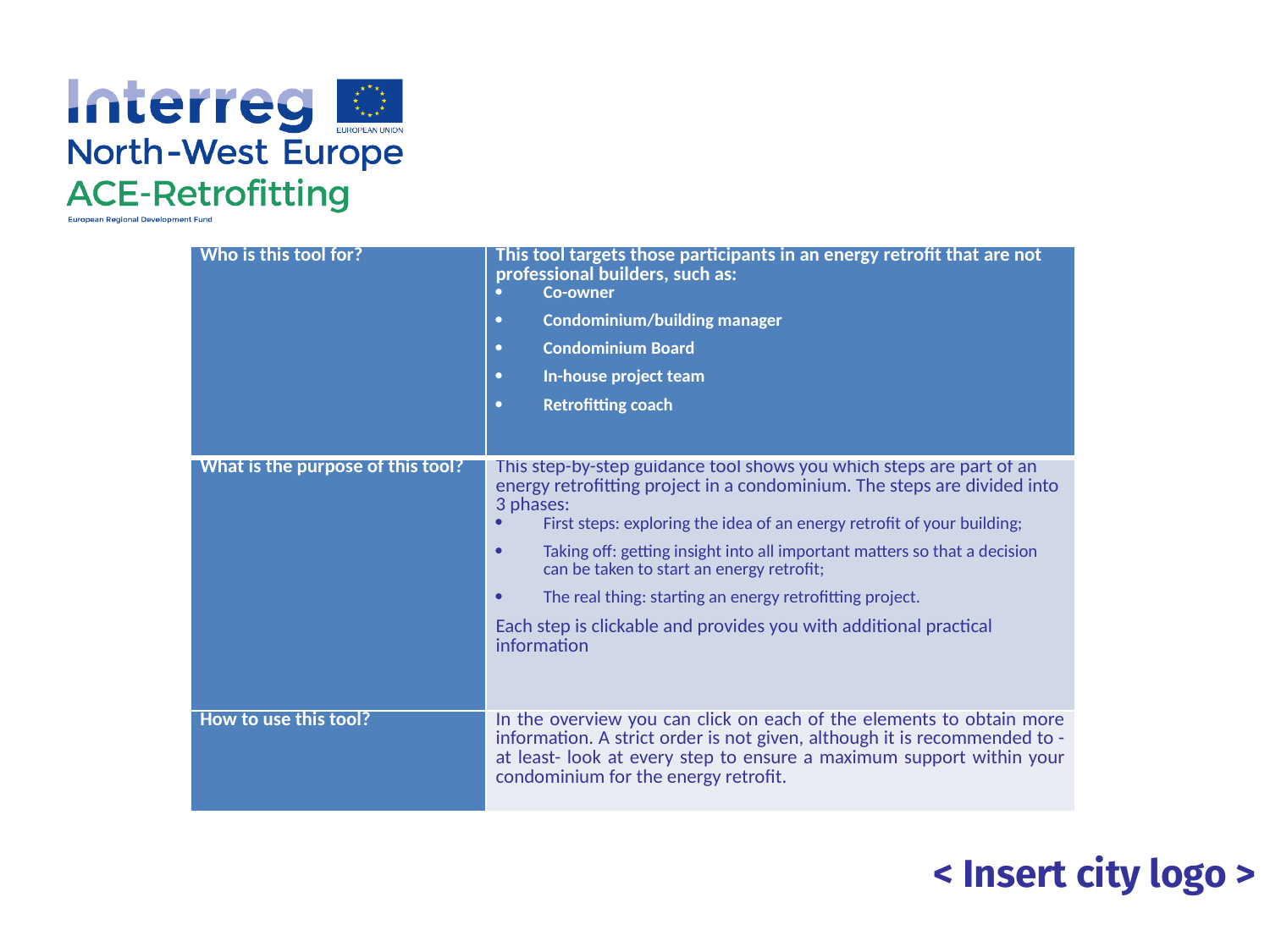

| Who is this tool for? | This tool targets those participants in an energy retrofit that are not professional builders, such as: Co-owner Condominium/building manager Condominium Board In-house project team Retrofitting coach |
| --- | --- |
| What is the purpose of this tool? | This step-by-step guidance tool shows you which steps are part of an energy retrofitting project in a condominium. The steps are divided into 3 phases: First steps: exploring the idea of an energy retrofit of your building; Taking off: getting insight into all important matters so that a decision can be taken to start an energy retrofit; The real thing: starting an energy retrofitting project. Each step is clickable and provides you with additional practical information |
| How to use this tool? | In the overview you can click on each of the elements to obtain more information. A strict order is not given, although it is recommended to -at least- look at every step to ensure a maximum support within your condominium for the energy retrofit. |
#

< Insert city logo >